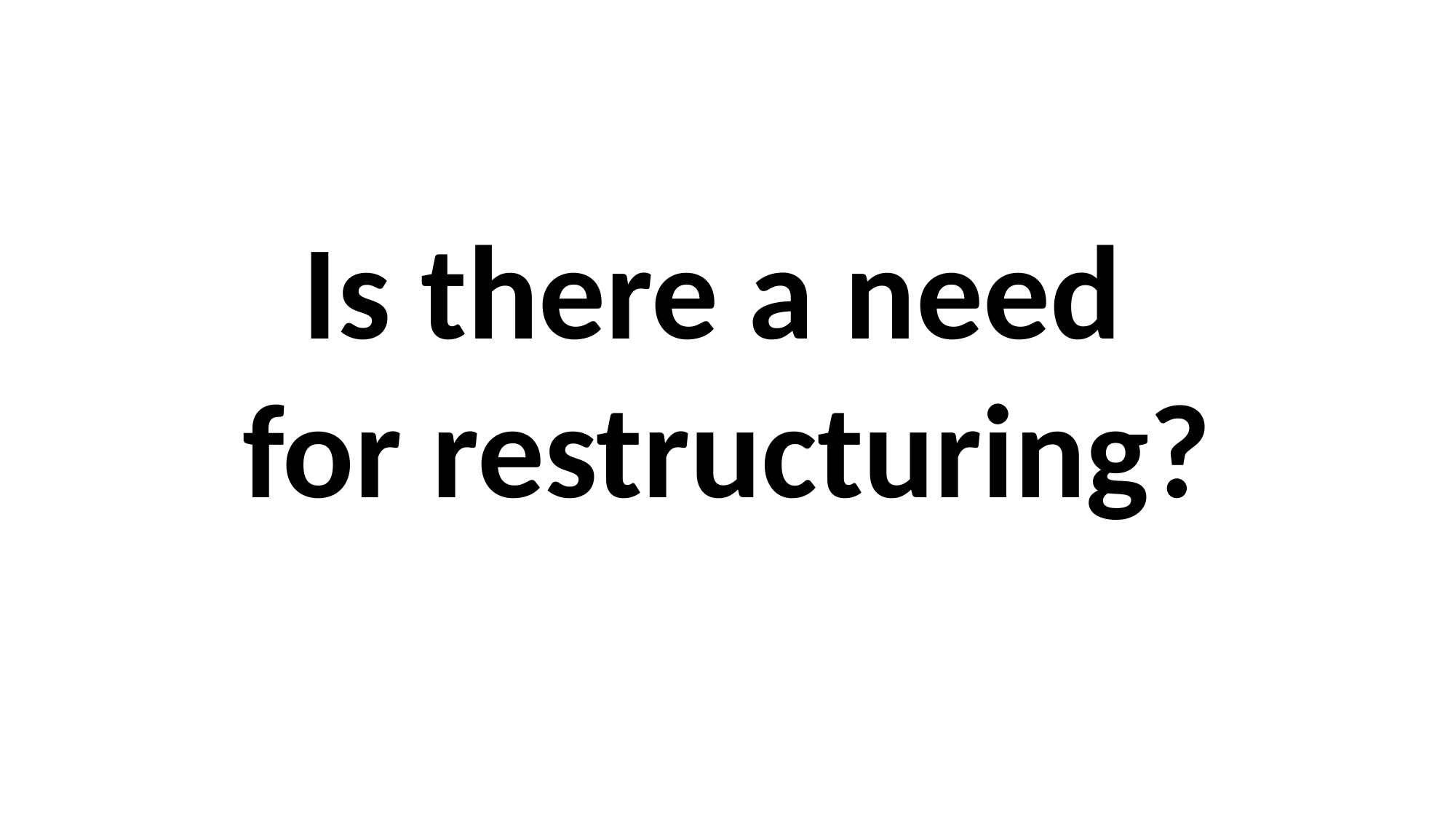

#
Is there a need
for restructuring?